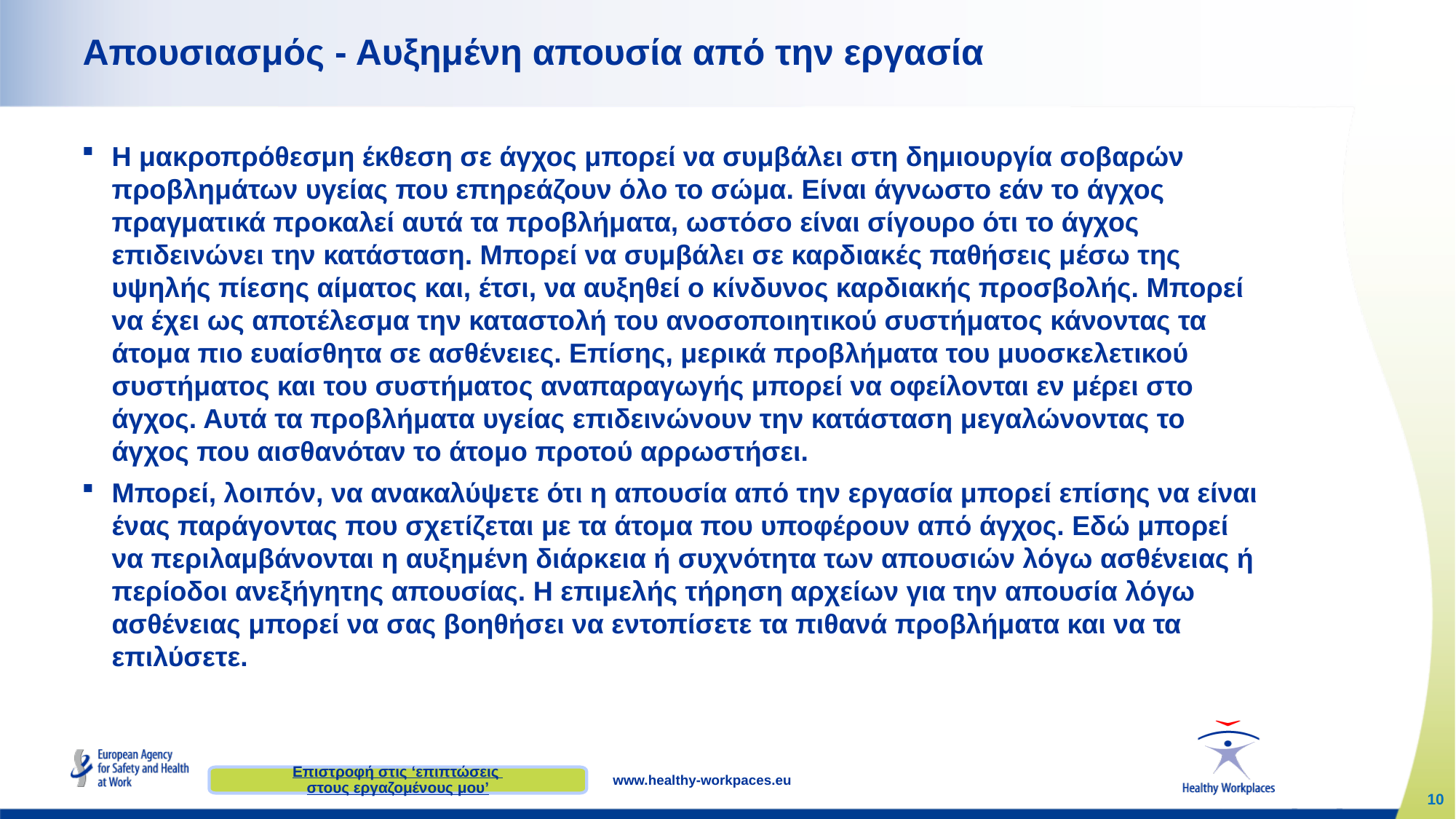

# Απουσιασμός - Αυξημένη απουσία από την εργασία
Η μακροπρόθεσμη έκθεση σε άγχος μπορεί να συμβάλει στη δημιουργία σοβαρών προβλημάτων υγείας που επηρεάζουν όλο το σώμα. Είναι άγνωστο εάν το άγχος πραγματικά προκαλεί αυτά τα προβλήματα, ωστόσο είναι σίγουρο ότι το άγχος επιδεινώνει την κατάσταση. Μπορεί να συμβάλει σε καρδιακές παθήσεις μέσω της υψηλής πίεσης αίματος και, έτσι, να αυξηθεί ο κίνδυνος καρδιακής προσβολής. Μπορεί να έχει ως αποτέλεσμα την καταστολή του ανοσοποιητικού συστήματος κάνοντας τα άτομα πιο ευαίσθητα σε ασθένειες. Επίσης, μερικά προβλήματα του μυοσκελετικού συστήματος και του συστήματος αναπαραγωγής μπορεί να οφείλονται εν μέρει στο άγχος. Αυτά τα προβλήματα υγείας επιδεινώνουν την κατάσταση μεγαλώνοντας το άγχος που αισθανόταν το άτομο προτού αρρωστήσει.
Μπορεί, λοιπόν, να ανακαλύψετε ότι η απουσία από την εργασία μπορεί επίσης να είναι ένας παράγοντας που σχετίζεται με τα άτομα που υποφέρουν από άγχος. Εδώ μπορεί να περιλαμβάνονται η αυξημένη διάρκεια ή συχνότητα των απουσιών λόγω ασθένειας ή περίοδοι ανεξήγητης απουσίας. Η επιμελής τήρηση αρχείων για την απουσία λόγω ασθένειας μπορεί να σας βοηθήσει να εντοπίσετε τα πιθανά προβλήματα και να τα επιλύσετε.

Επιστροφή στις ‘επιπτώσεις στους εργαζομένους μου’